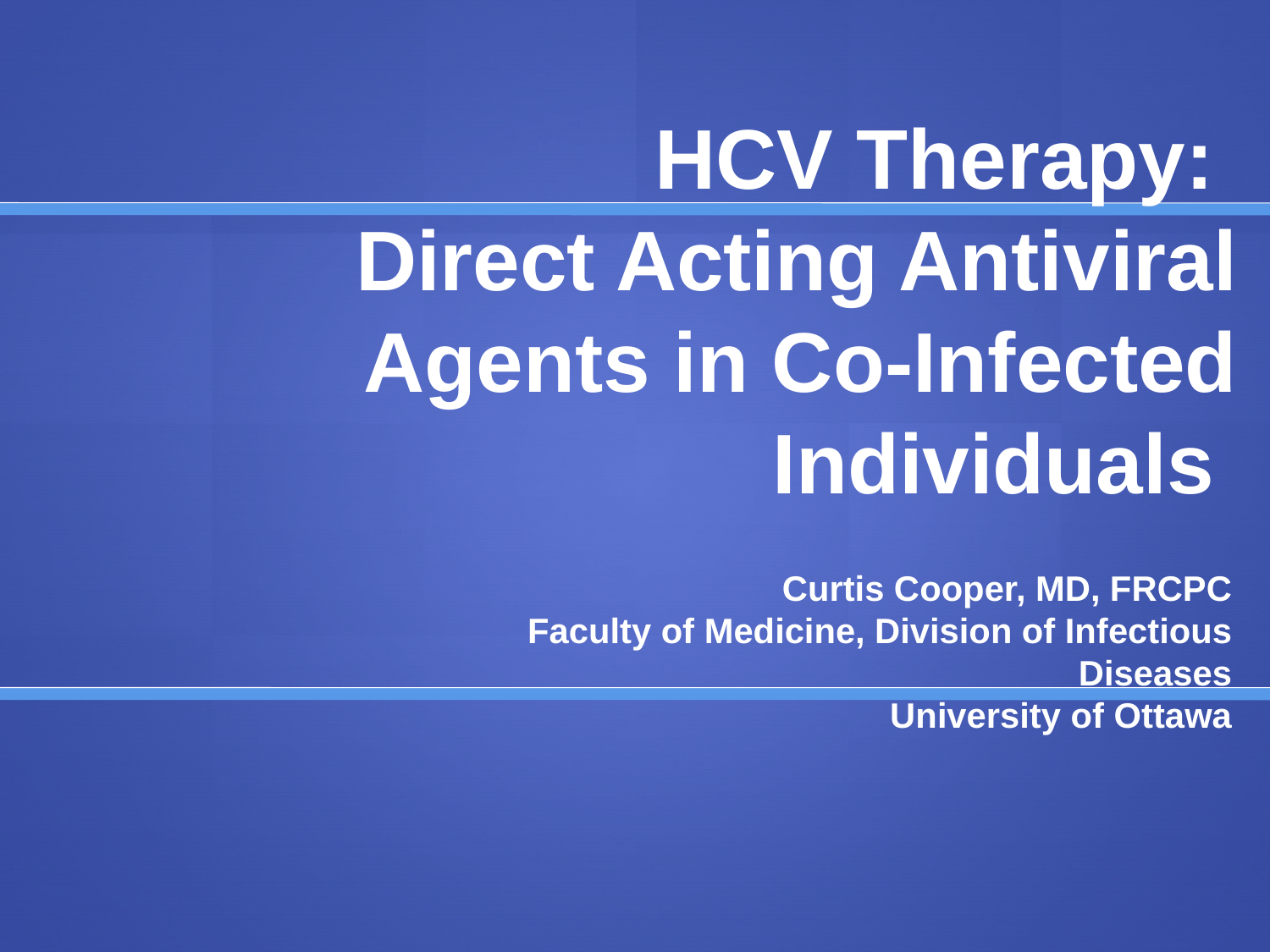

# HCV Therapy: Direct Acting Antiviral Agents in Co-Infected Individuals
Curtis Cooper, MD, FRCPC
Faculty of Medicine, Division of Infectious Diseases
University of Ottawa